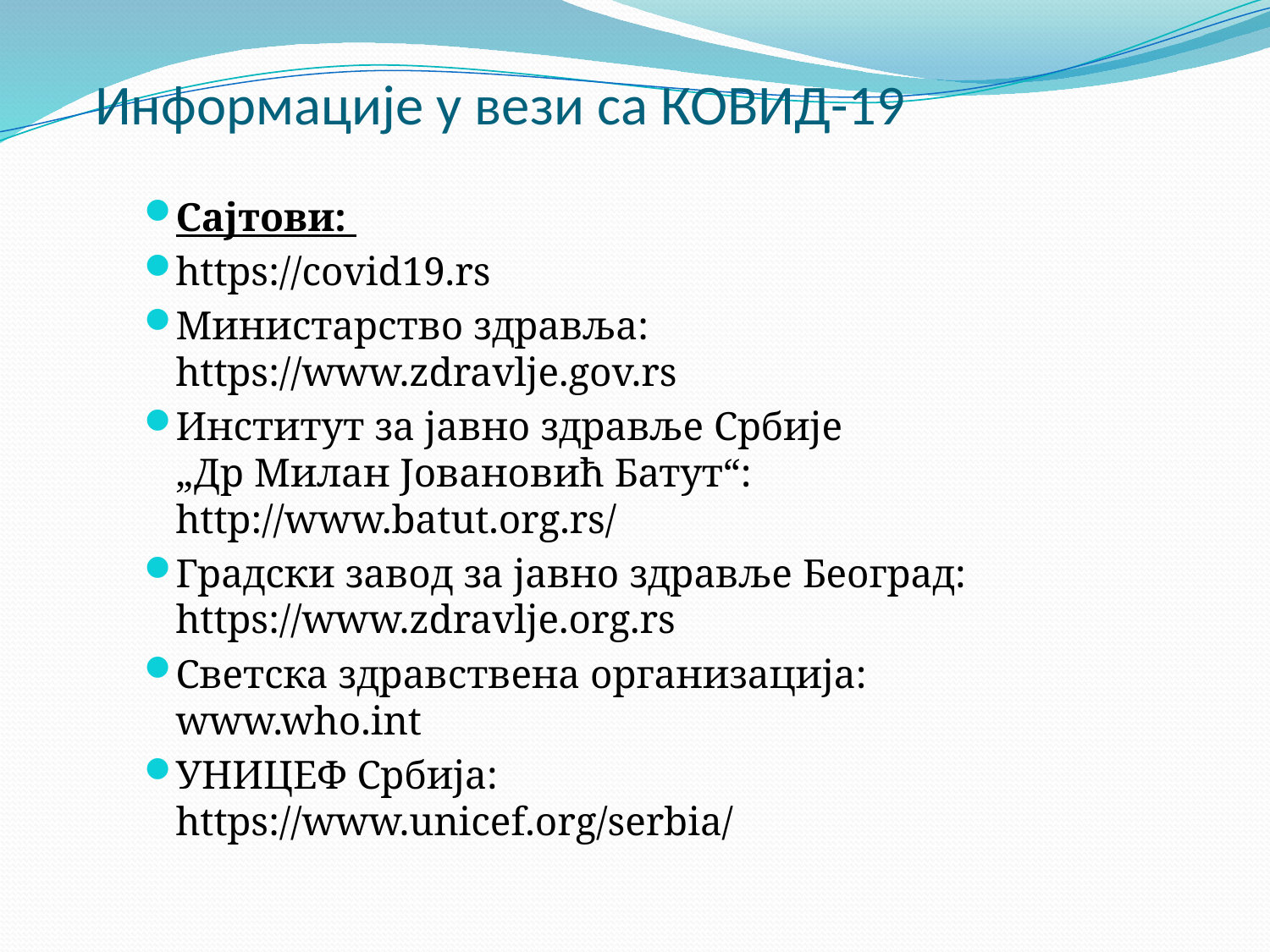

# Информације у вези са КОВИД-19
Сајтови:
https://covid19.rs
Министарство здравља: https://www.zdravlje.gov.rs
Институт за јавно здравље Србије             „Др Милан Јовановић Батут“: http://www.batut.org.rs/
Градски завод за јавно здравље Београд: https://www.zdravlje.org.rs
Светска здравствена организација:  www.who.int
УНИЦЕФ Србија: https://www.unicef.org/serbia/